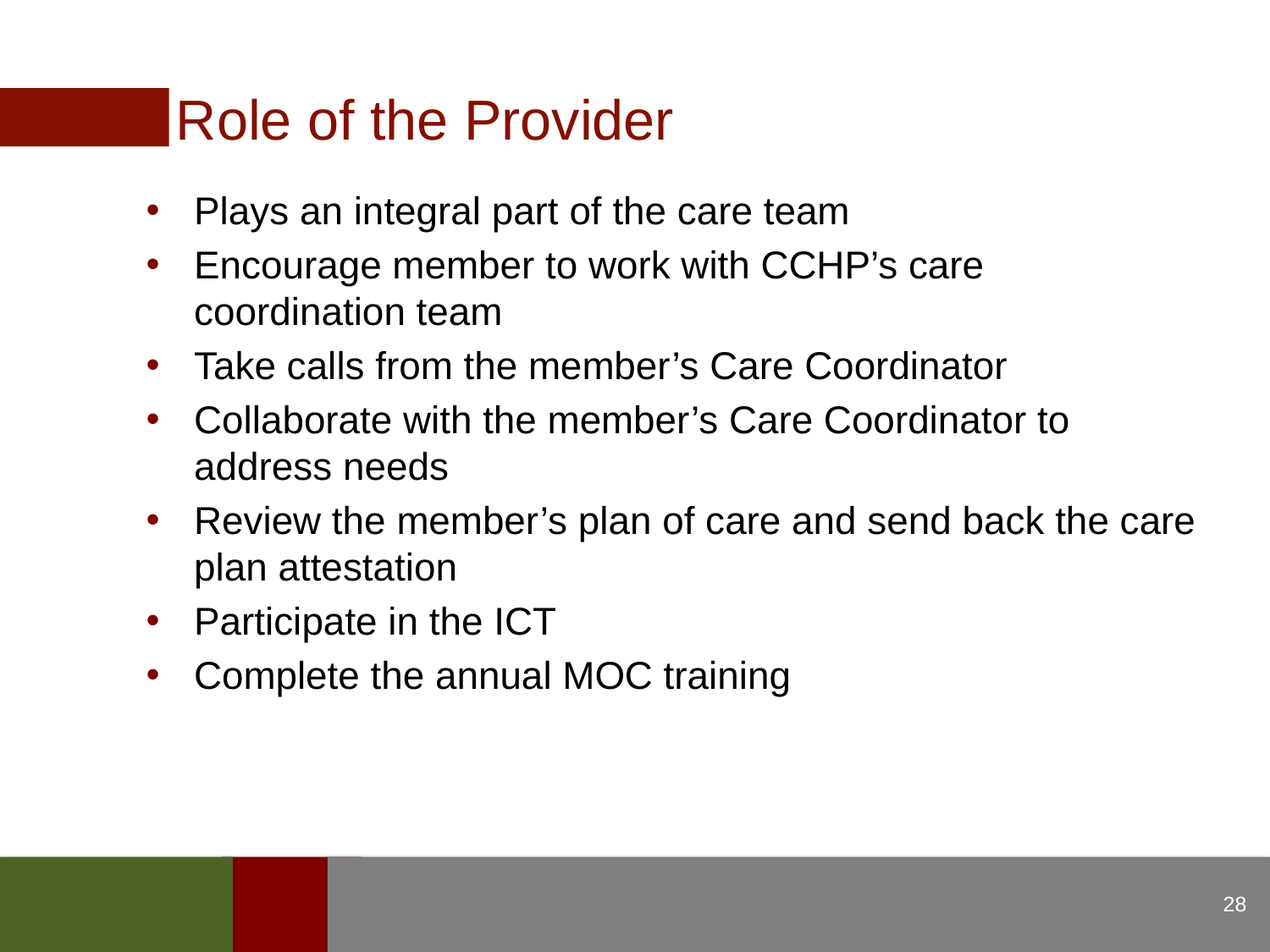

Role of the Provider

Plays an integral part of the care team
Encourage member to work with CCHP’s care coordination team
Take calls from the member’s Care Coordinator
Collaborate with the member’s Care Coordinator to address needs
Review the member’s plan of care and send back the care plan attestation
Participate in the ICT
Complete the annual MOC training
28